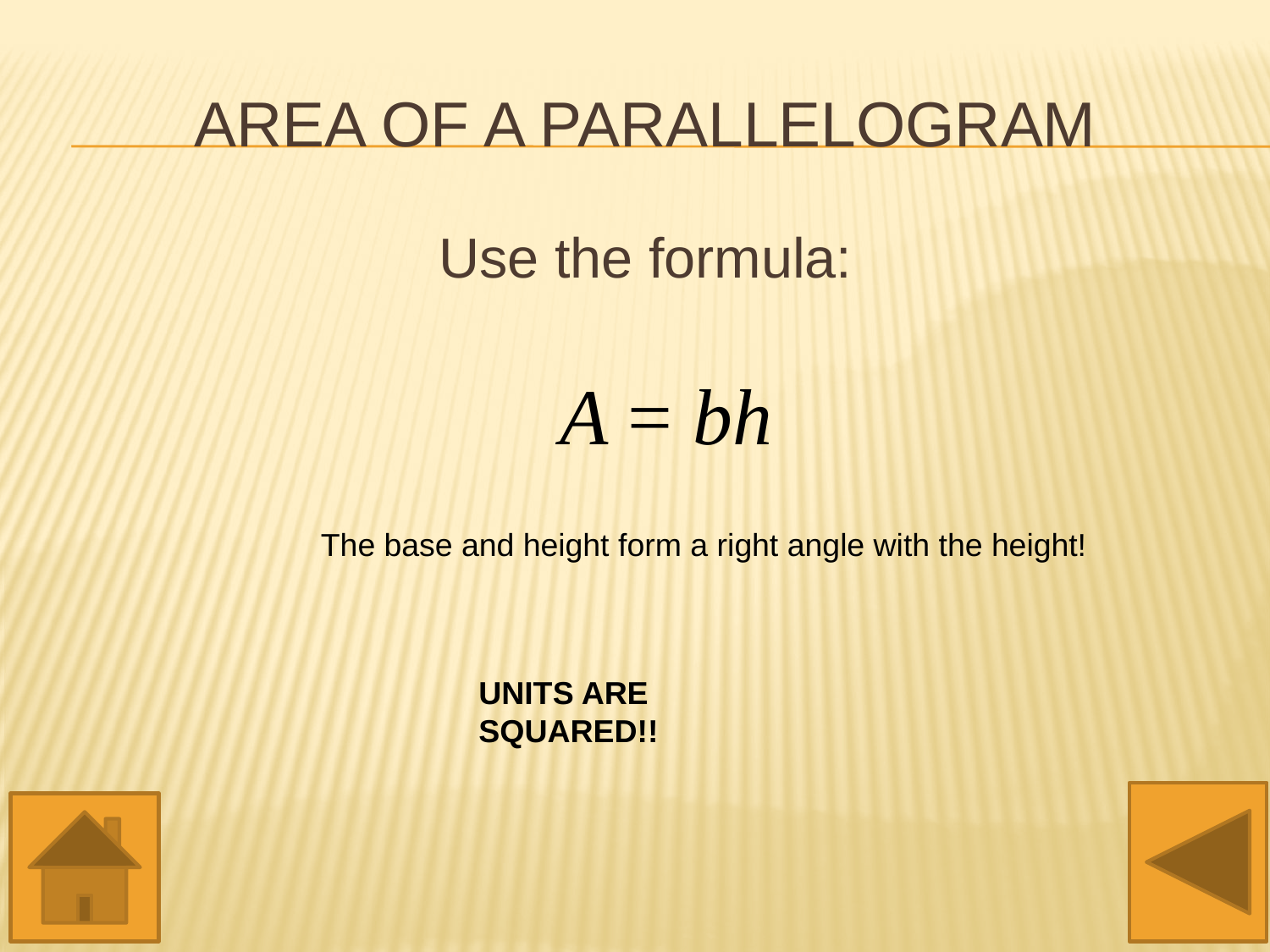

# Area of a parallelogram
Use the formula:
A = bh
The base and height form a right angle with the height!
UNITS ARE SQUARED!!